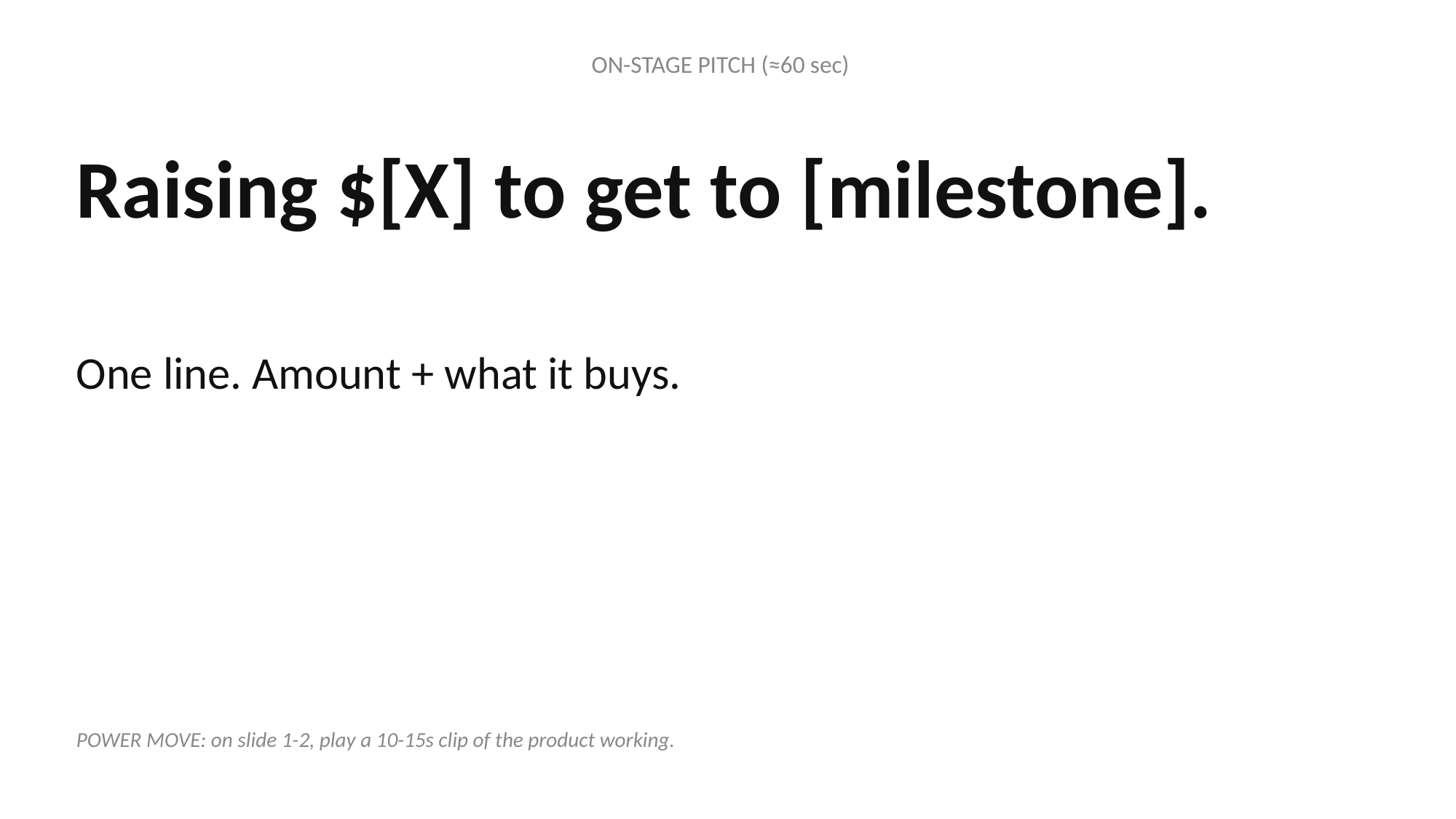

ON-STAGE PITCH (≈60 sec)
Raising $[X] to get to [milestone].
One line. Amount + what it buys.
POWER MOVE: on slide 1-2, play a 10-15s clip of the product working.